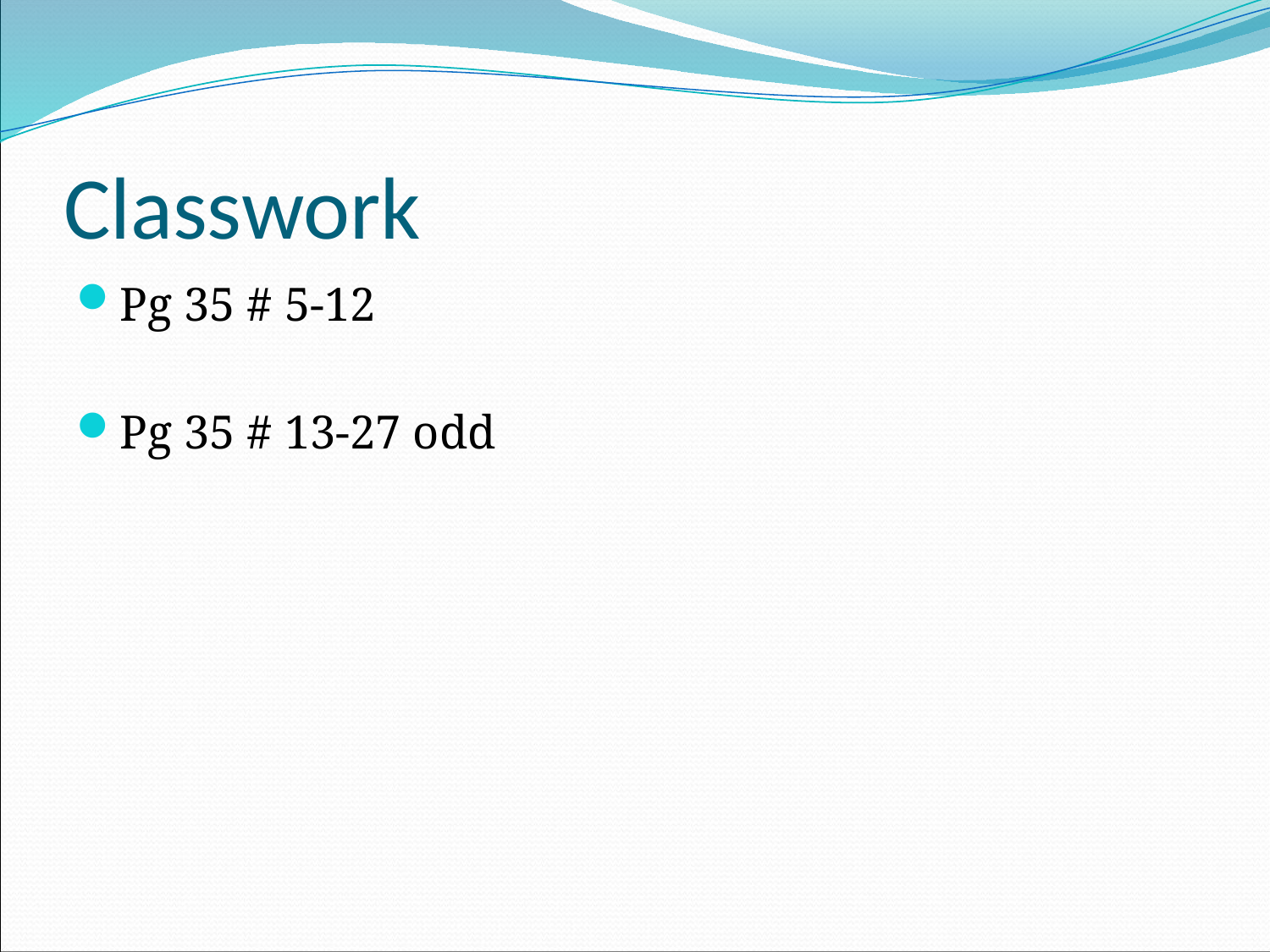

# Classwork
Pg 35 # 5-12

Pg 35 # 13-27 odd